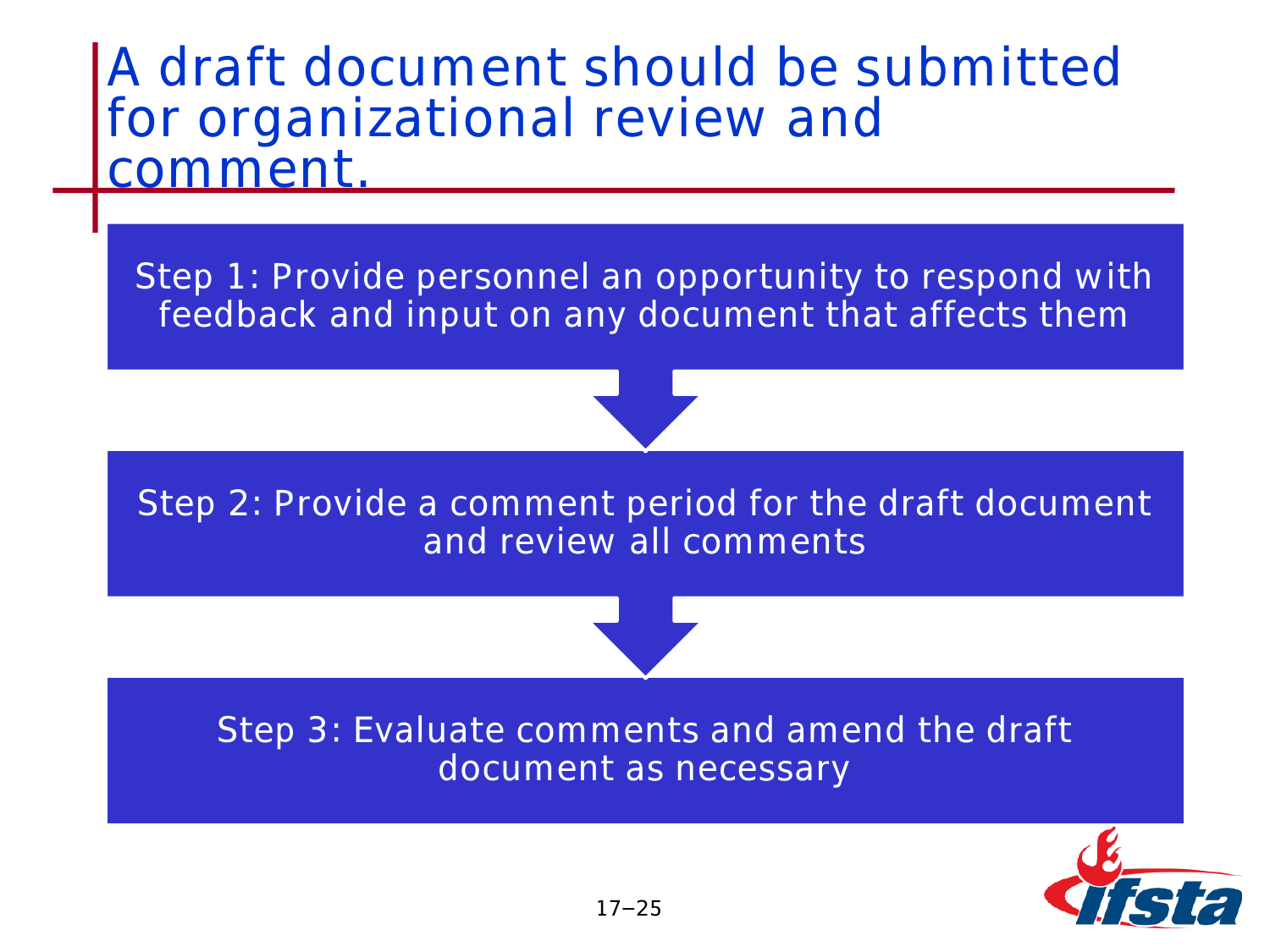

# A draft document should be submitted for organizational review and comment.
Step 3: Evaluate comments and amend the draft document as necessary
Step 2: Provide a comment period for the draft document and review all comments
Step 1: Provide personnel an opportunity to respond with feedback and input on any document that affects them
17–25